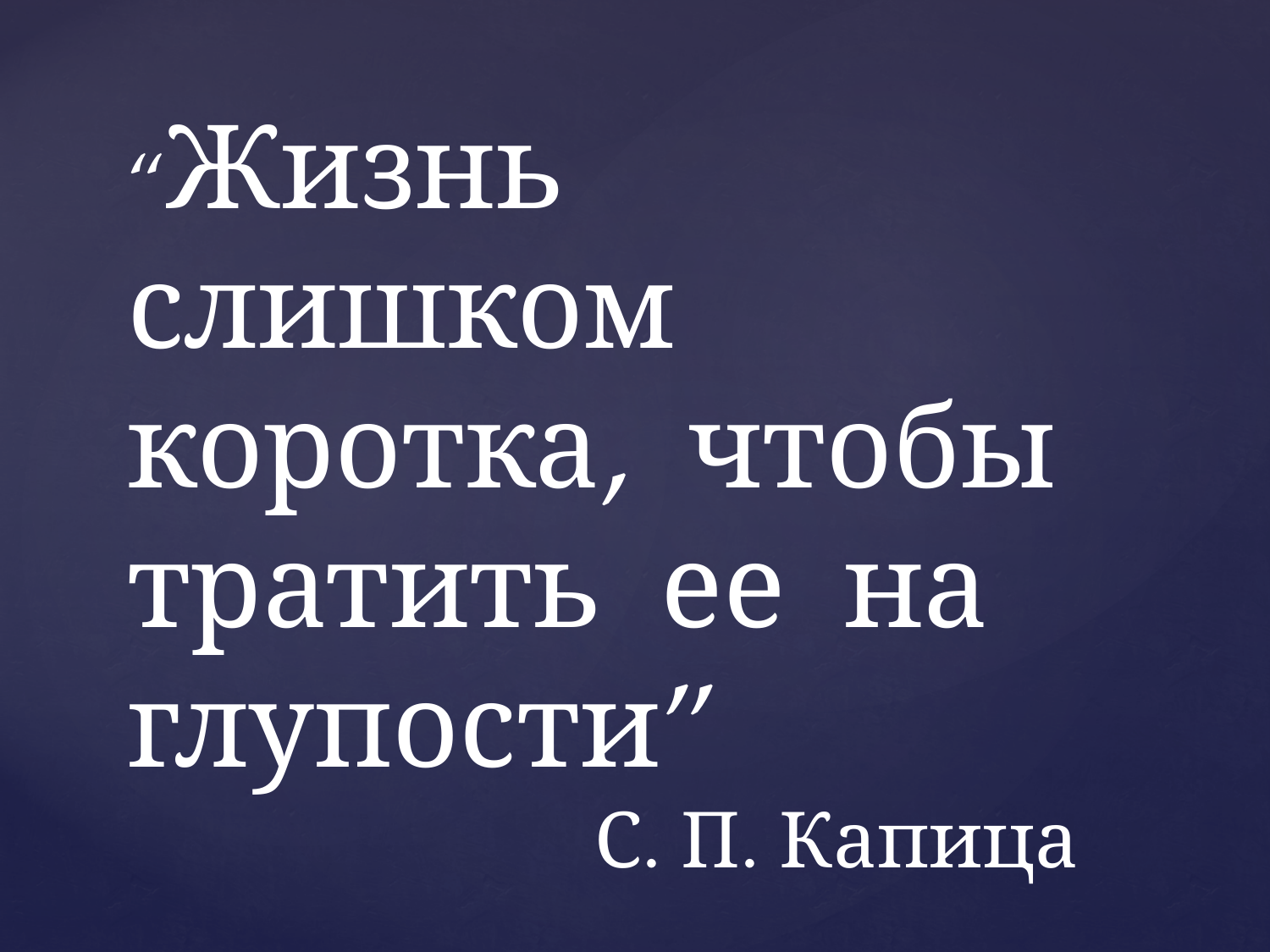

“Жизнь  слишком коротка,  чтобы тратить  ее  на глупости”
                        С. П. Капица